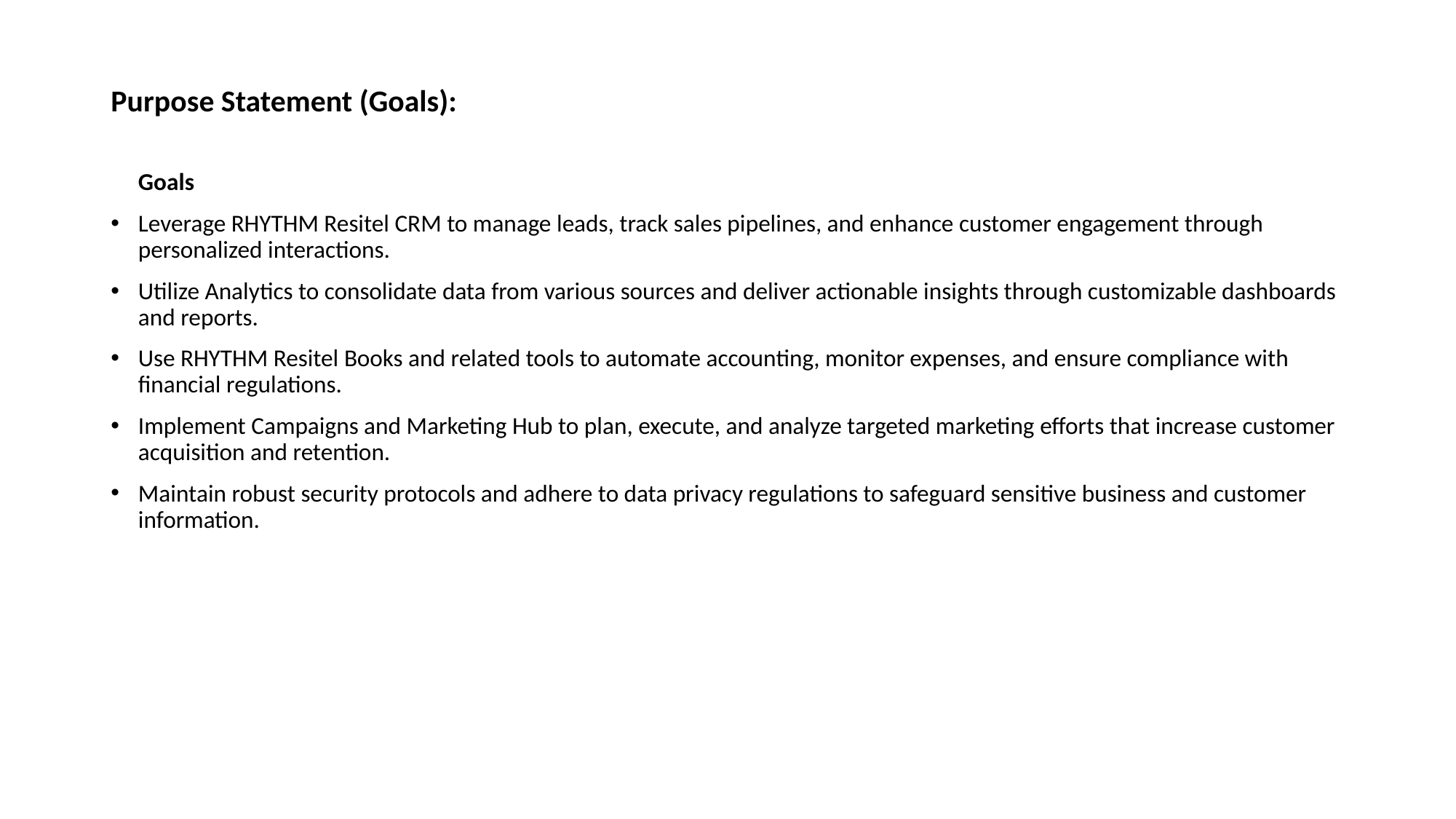

# Purpose Statement (Goals):
     Goals
Leverage RHYTHM Resitel CRM to manage leads, track sales pipelines, and enhance customer engagement through personalized interactions.
Utilize Analytics to consolidate data from various sources and deliver actionable insights through customizable dashboards and reports.
Use RHYTHM Resitel Books and related tools to automate accounting, monitor expenses, and ensure compliance with financial regulations.
Implement Campaigns and Marketing Hub to plan, execute, and analyze targeted marketing efforts that increase customer acquisition and retention.
Maintain robust security protocols and adhere to data privacy regulations to safeguard sensitive business and customer information.